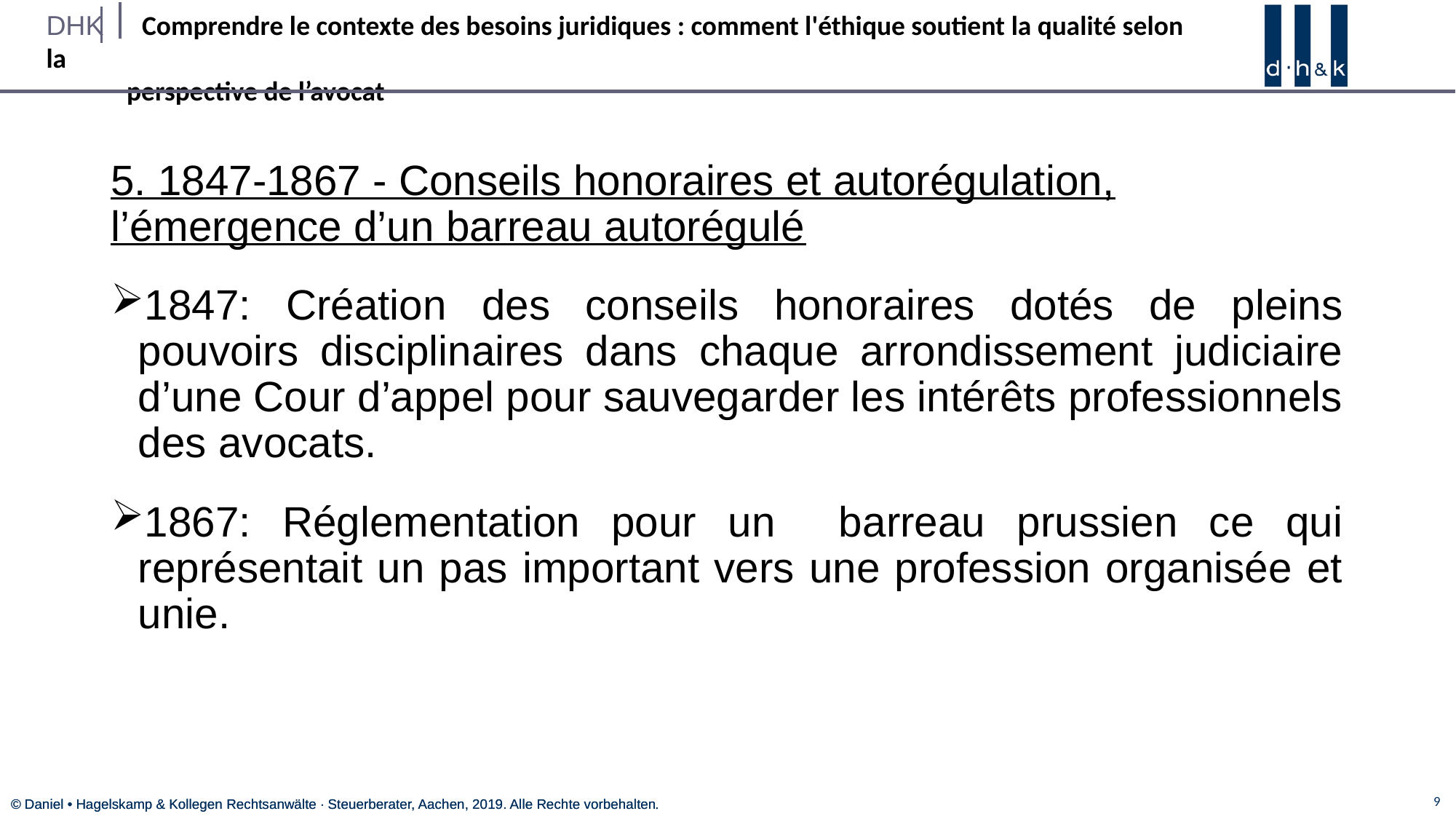

#
5. 1847-1867 - Conseils honoraires et autorégulation, l’émergence d’un barreau autorégulé
1847: Création des conseils honoraires dotés de pleins pouvoirs disciplinaires dans chaque arrondissement judiciaire d’une Cour d’appel pour sauvegarder les intérêts professionnels des avocats.
1867: Réglementation pour un  barreau prussien ce qui représentait un pas important vers une profession organisée et unie.